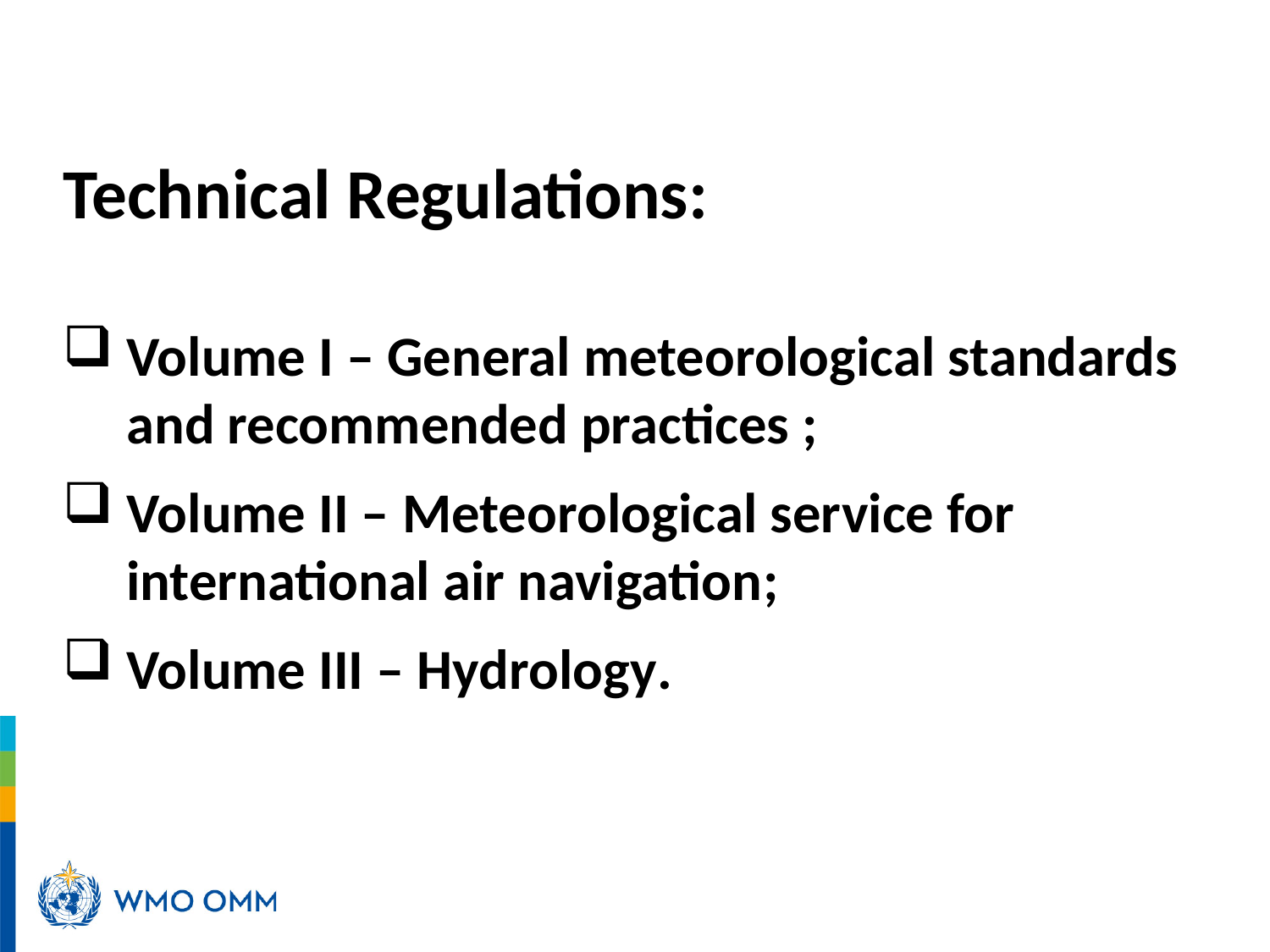

#
Technical Regulations:

Volume I – General meteorological standards and recommended practices ;
Volume II – Meteorological service for international air navigation;
Volume III – Hydrology.